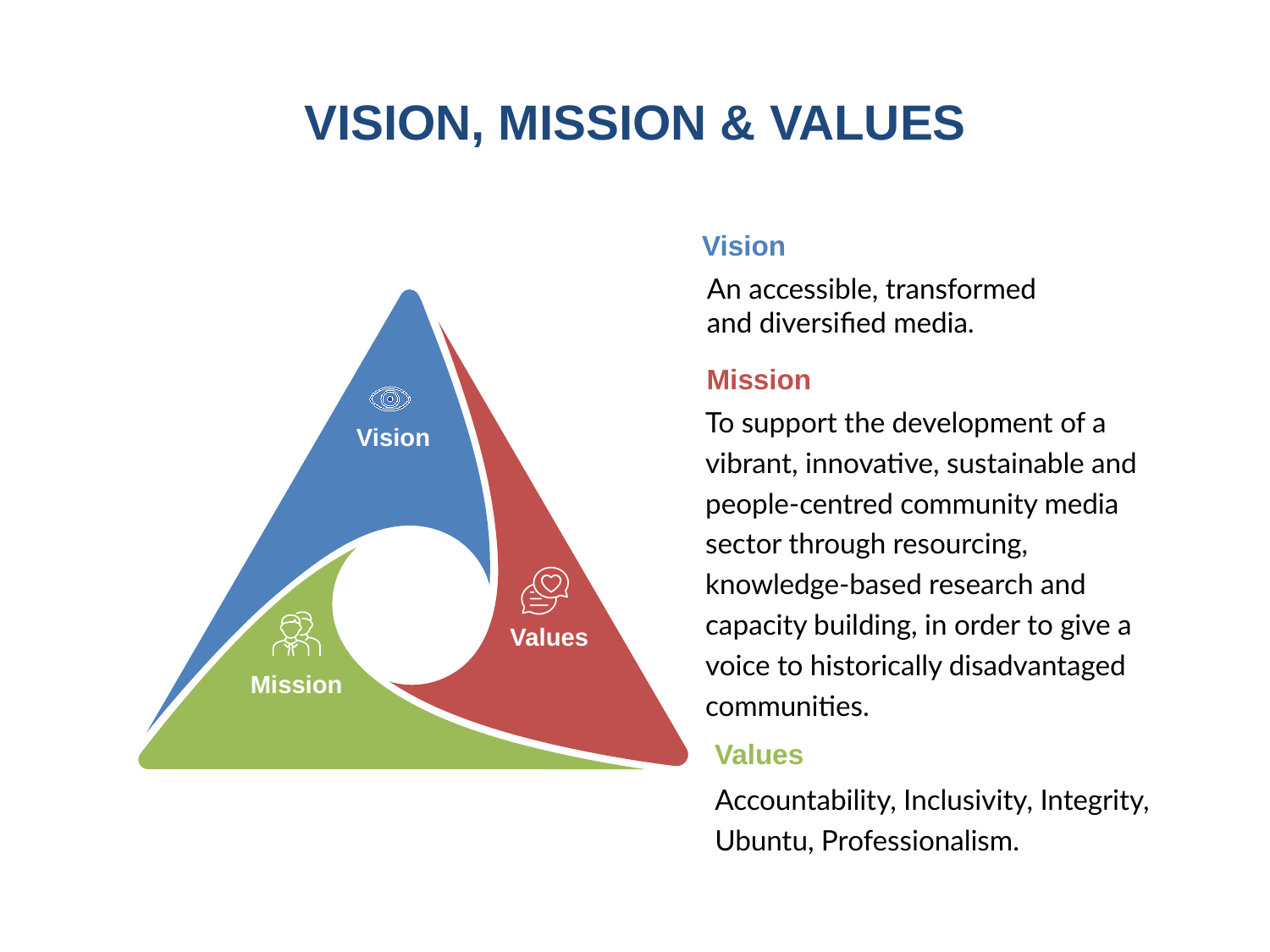

VISION, MISSION & VALUES
Vision
An accessible, transformed
and diversified media.

Mission

To support the development of a vibrant, innovative, sustainable and people-centred community media sector through resourcing, knowledge-based research and capacity building, in order to give a voice to historically disadvantaged communities.
Vision

Values
Mission
Values
Accountability, Inclusivity, Integrity, Ubuntu, Professionalism.